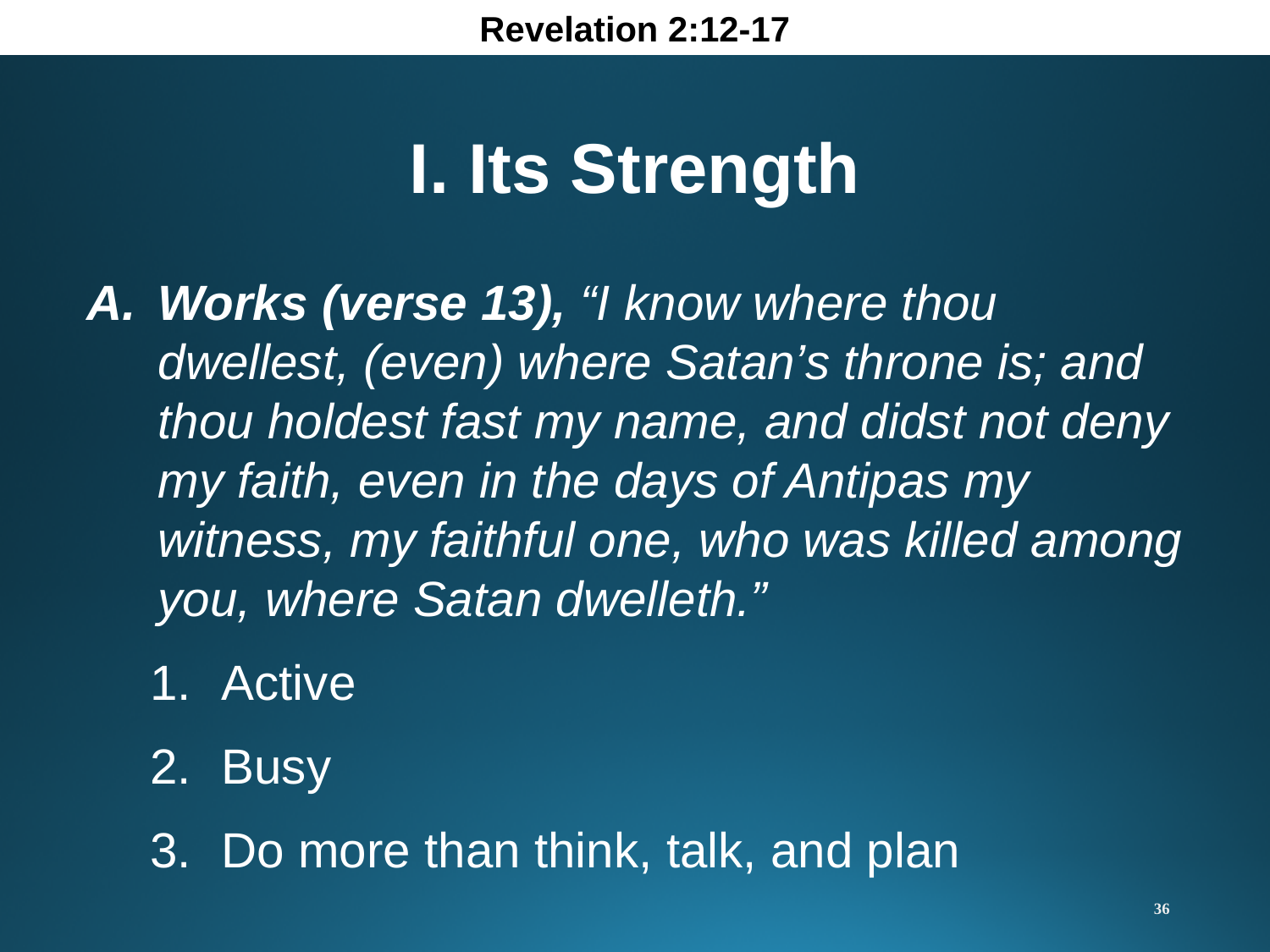

Revelation 2:12-17
I. Its Strength
Works (verse 13), “I know where thou dwellest, (even) where Satan’s throne is; and thou holdest fast my name, and didst not deny my faith, even in the days of Antipas my witness, my faithful one, who was killed among you, where Satan dwelleth.”
Active
Busy
Do more than think, talk, and plan
36